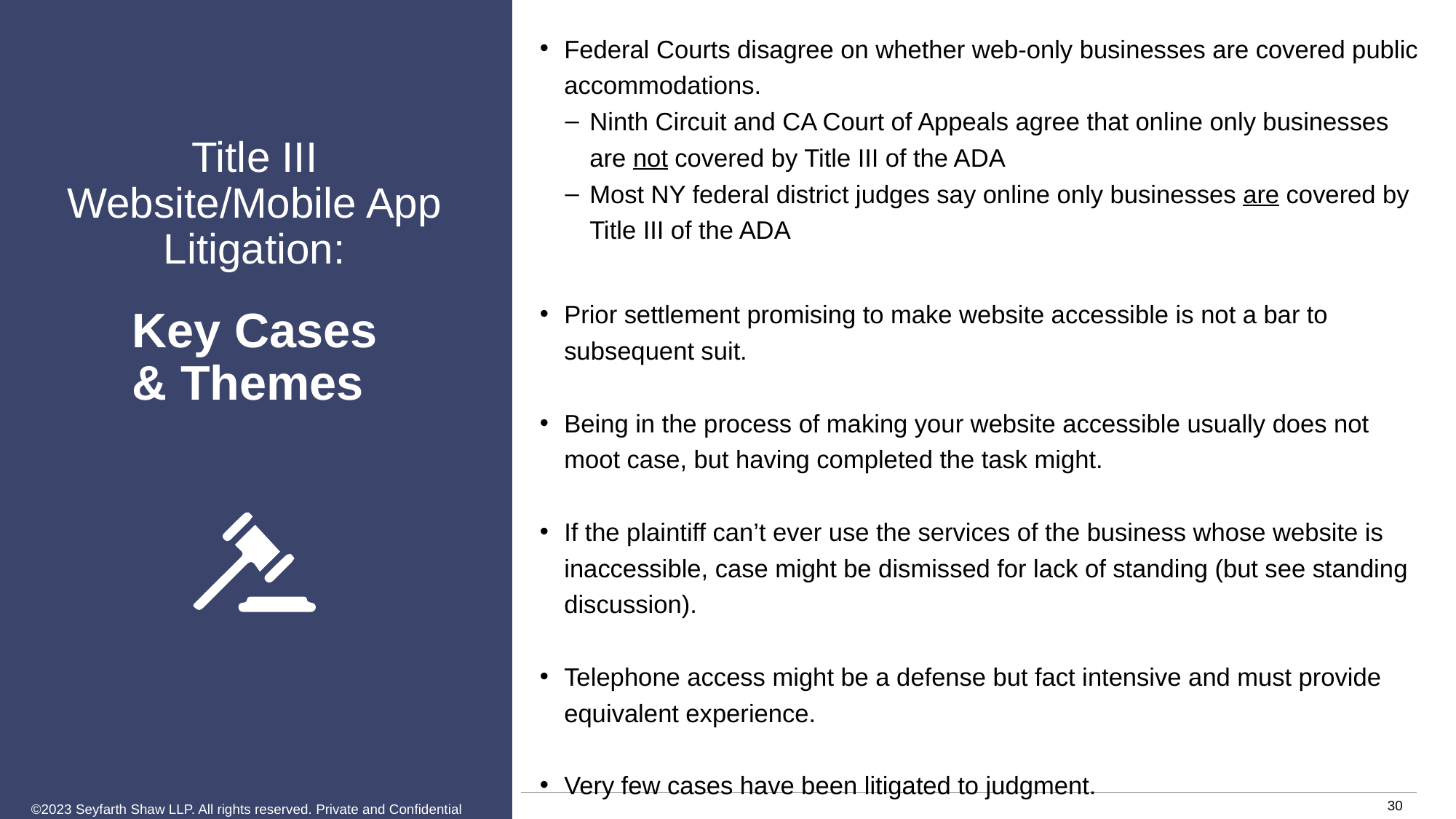

Federal Courts disagree on whether web-only businesses are covered public accommodations.
Ninth Circuit and CA Court of Appeals agree that online only businesses are not covered by Title III of the ADA
Most NY federal district judges say online only businesses are covered by Title III of the ADA

Prior settlement promising to make website accessible is not a bar to subsequent suit.

Being in the process of making your website accessible usually does not moot case, but having completed the task might.

If the plaintiff can’t ever use the services of the business whose website is inaccessible, case might be dismissed for lack of standing (but see standing discussion).

Telephone access might be a defense but fact intensive and must provide equivalent experience.

Very few cases have been litigated to judgment.

# Title III Website/Mobile App Litigation: Key Cases & Themes

©2023 Seyfarth Shaw LLP. All rights reserved. Private and Confidential
30